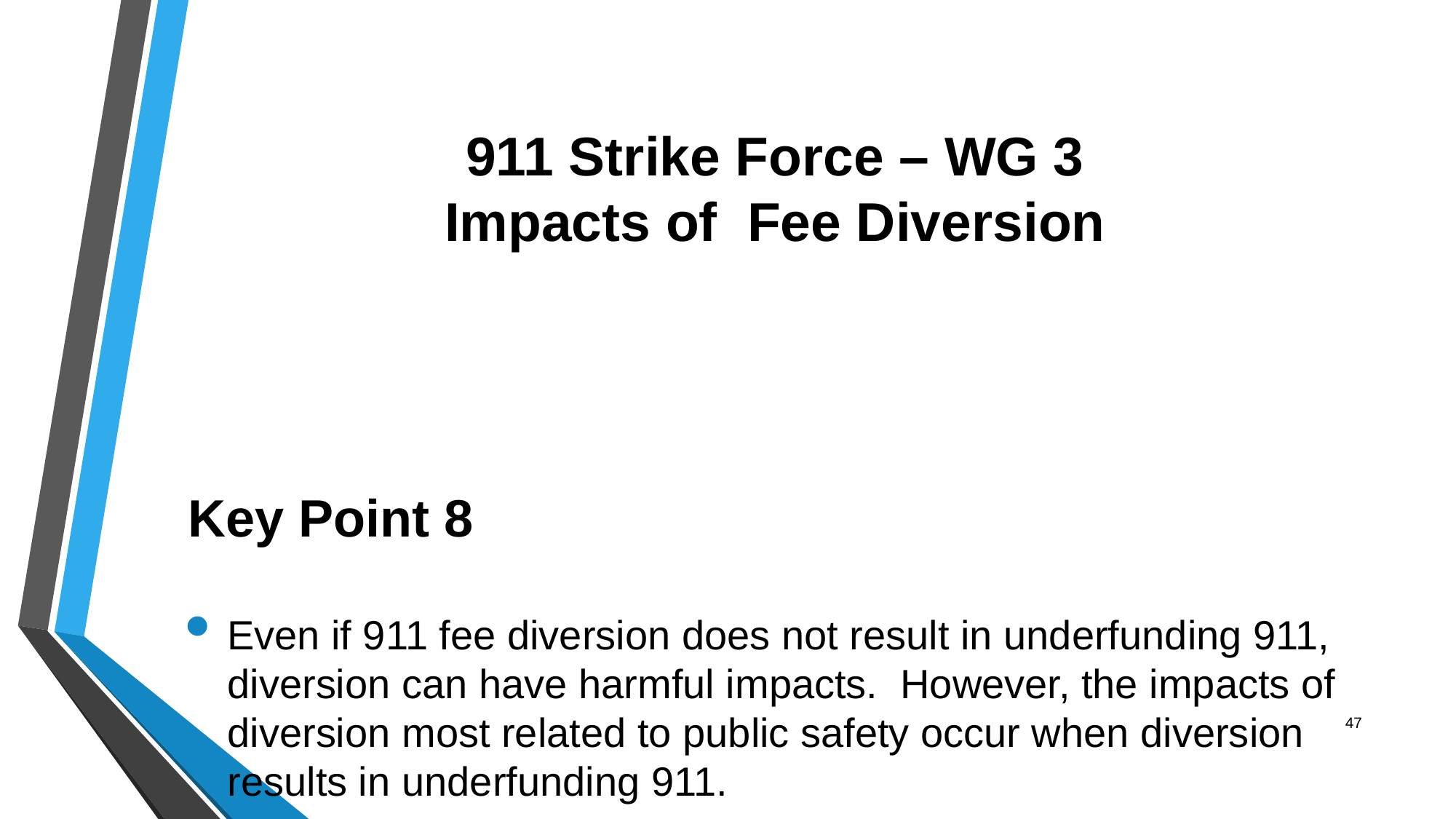

# 911 Strike Force – WG 3 Impacts of  Fee Diversion

Key Point 8

Even if 911 fee diversion does not result in underfunding 911, diversion can have harmful impacts.  However, the impacts of diversion most related to public safety occur when diversion results in underfunding 911.

47